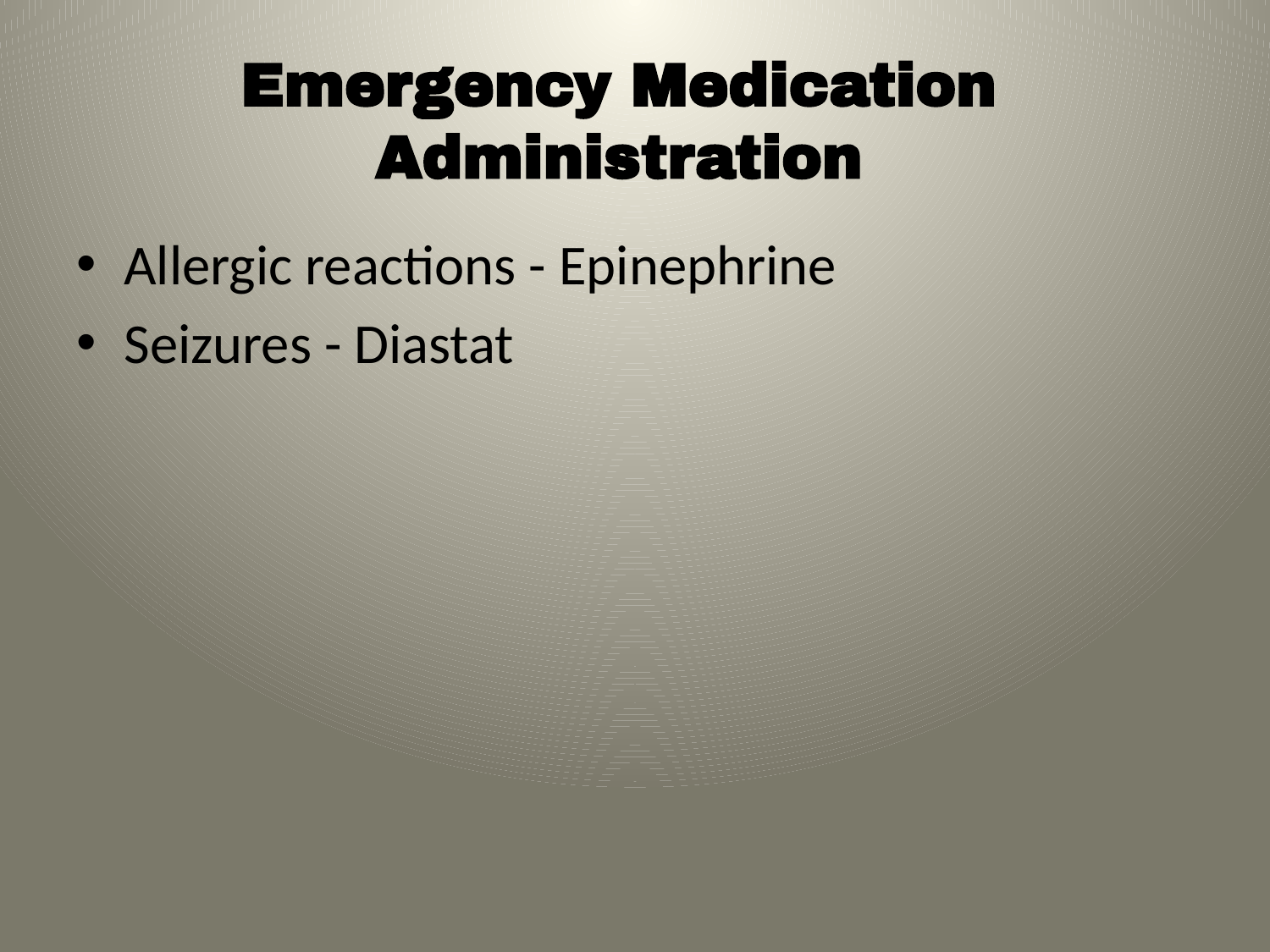

# Emergency Medication Administration
Allergic reactions - Epinephrine
Seizures - Diastat